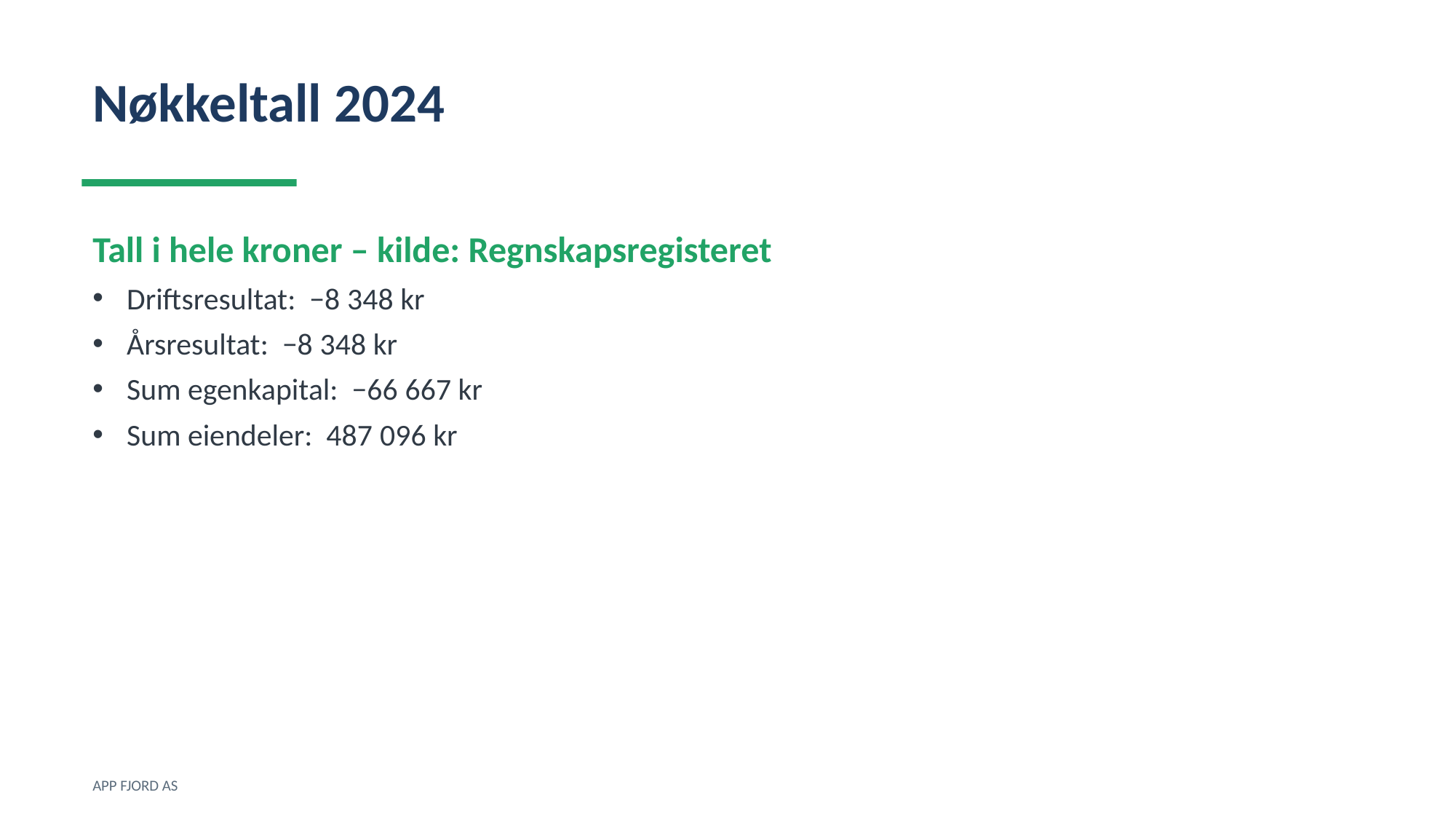

Nøkkeltall 2024

Tall i hele kroner – kilde: Regnskapsregisteret
Driftsresultat:  −8 348 kr
Årsresultat:  −8 348 kr
Sum egenkapital:  −66 667 kr
Sum eiendeler:  487 096 kr
APP FJORD AS